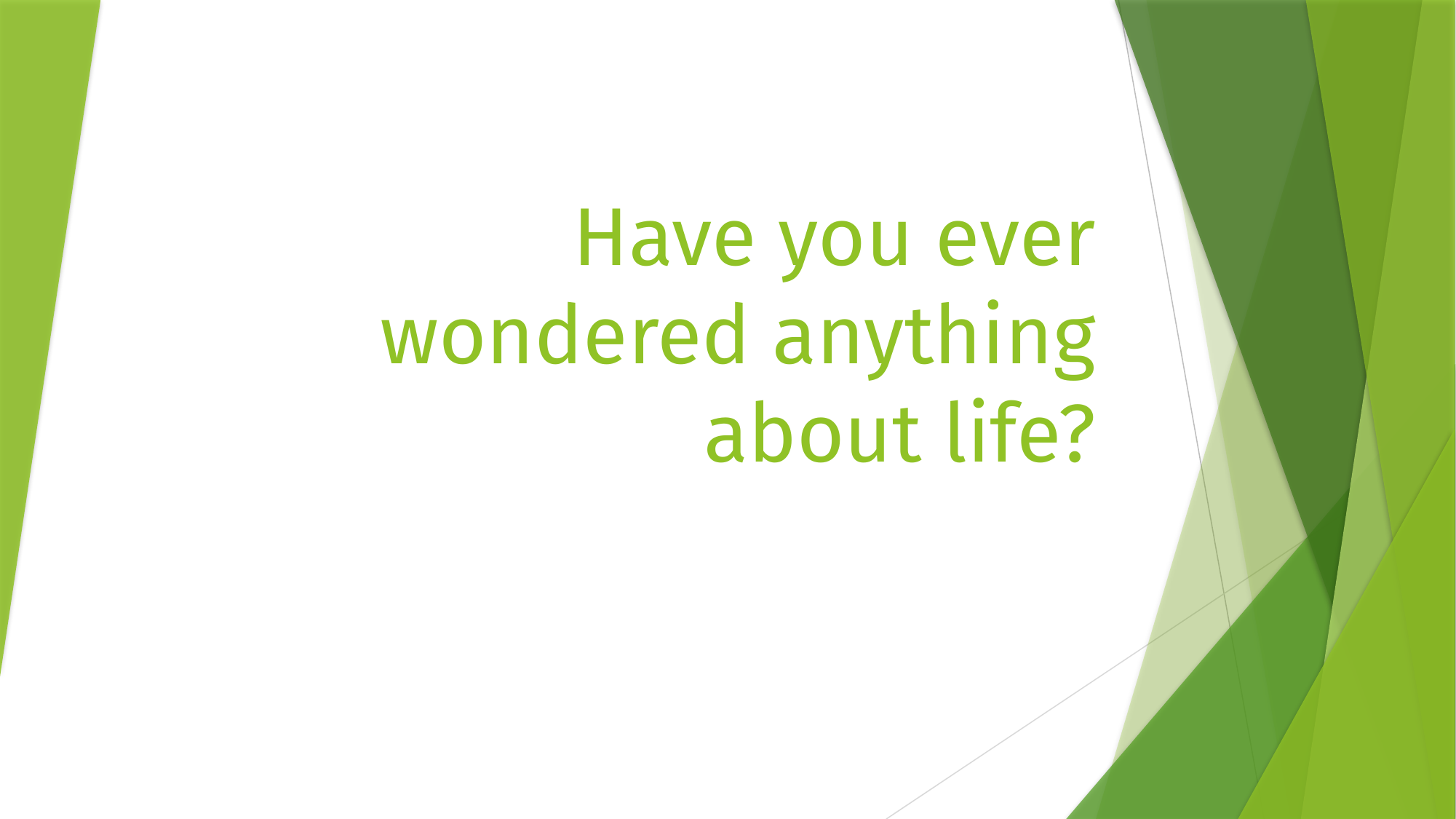

# Have you ever wondered anything about life?